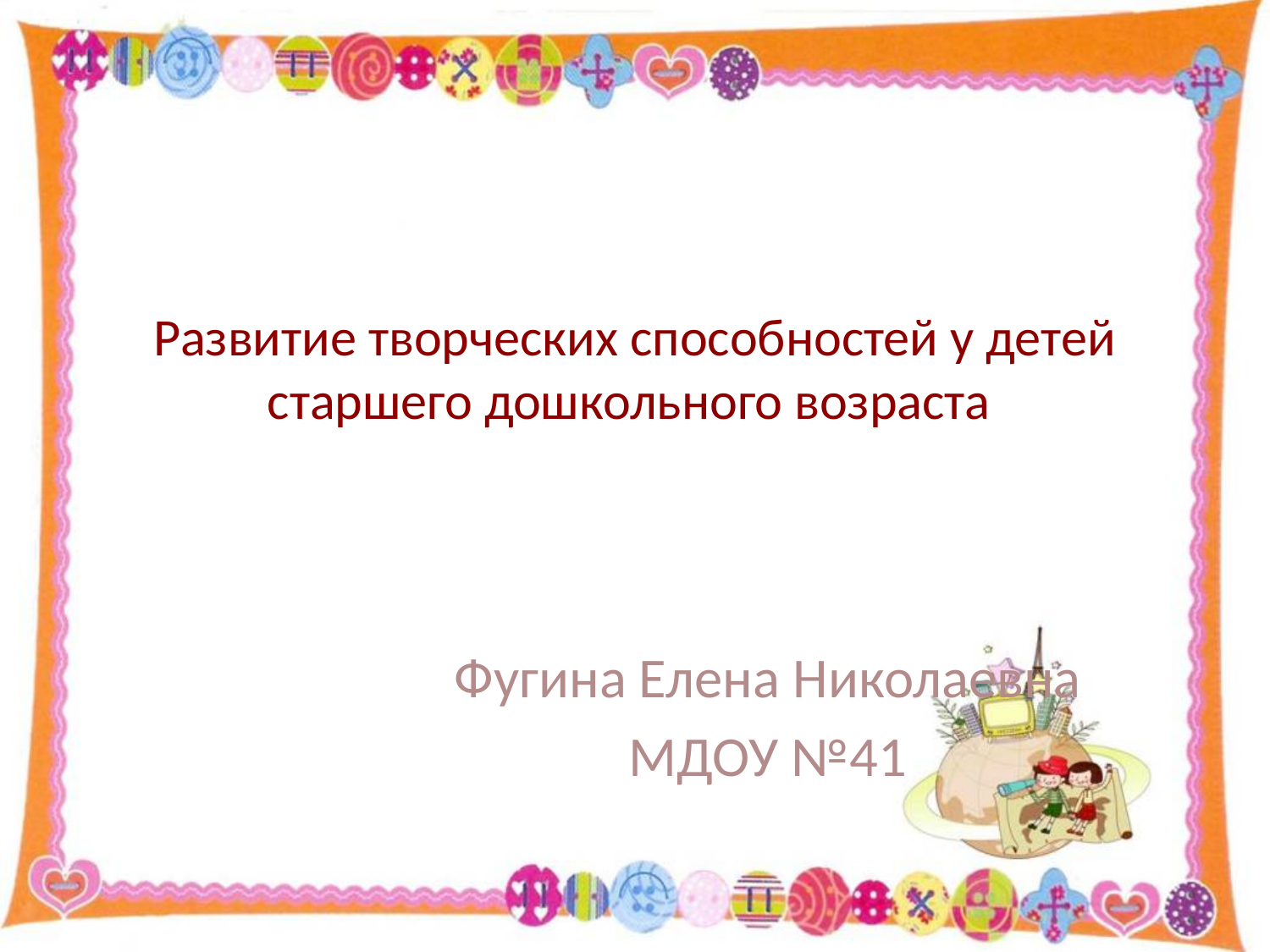

# Развитие творческих способностей у детей старшего дошкольного возраста
Фугина Елена Николаевна
МДОУ №41